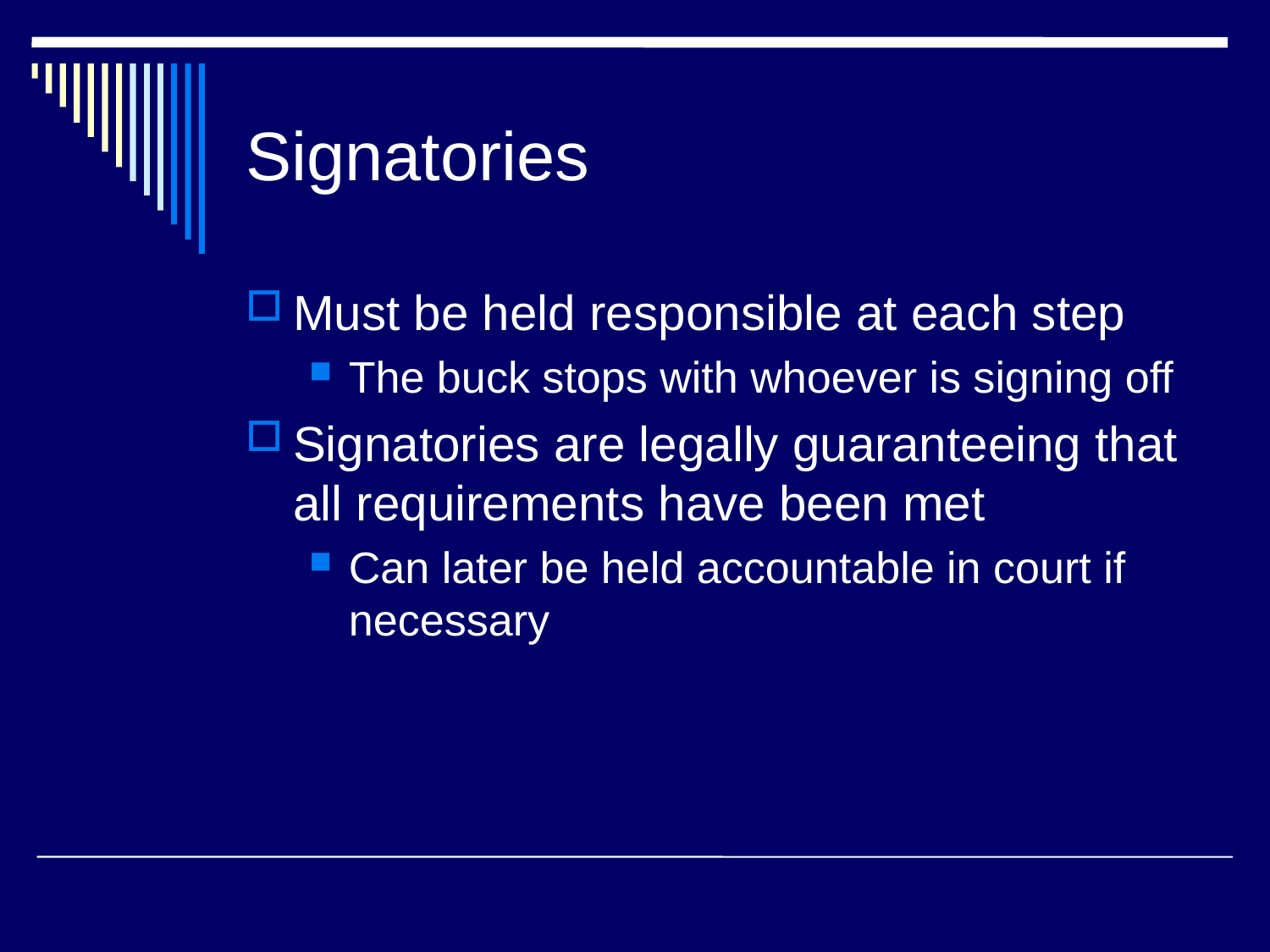

Signatories
Must be held responsible at each step
The buck stops with whoever is signing off
Signatories are legally guaranteeing that all requirements have been met
Can later be held accountable in court if necessary